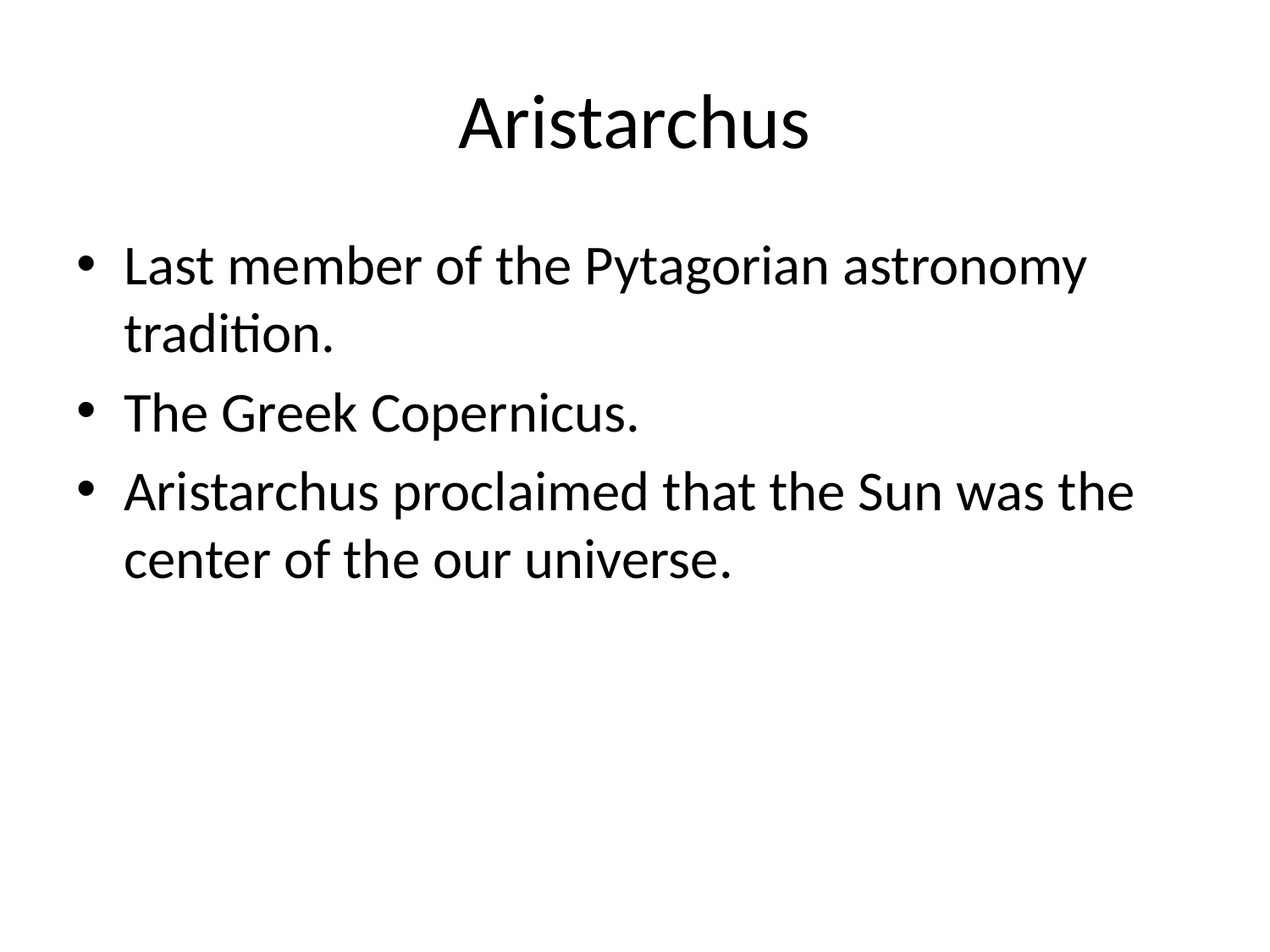

# Aristarchus
Last member of the Pytagorian astronomy tradition.
The Greek Copernicus.
Aristarchus proclaimed that the Sun was the center of the our universe.